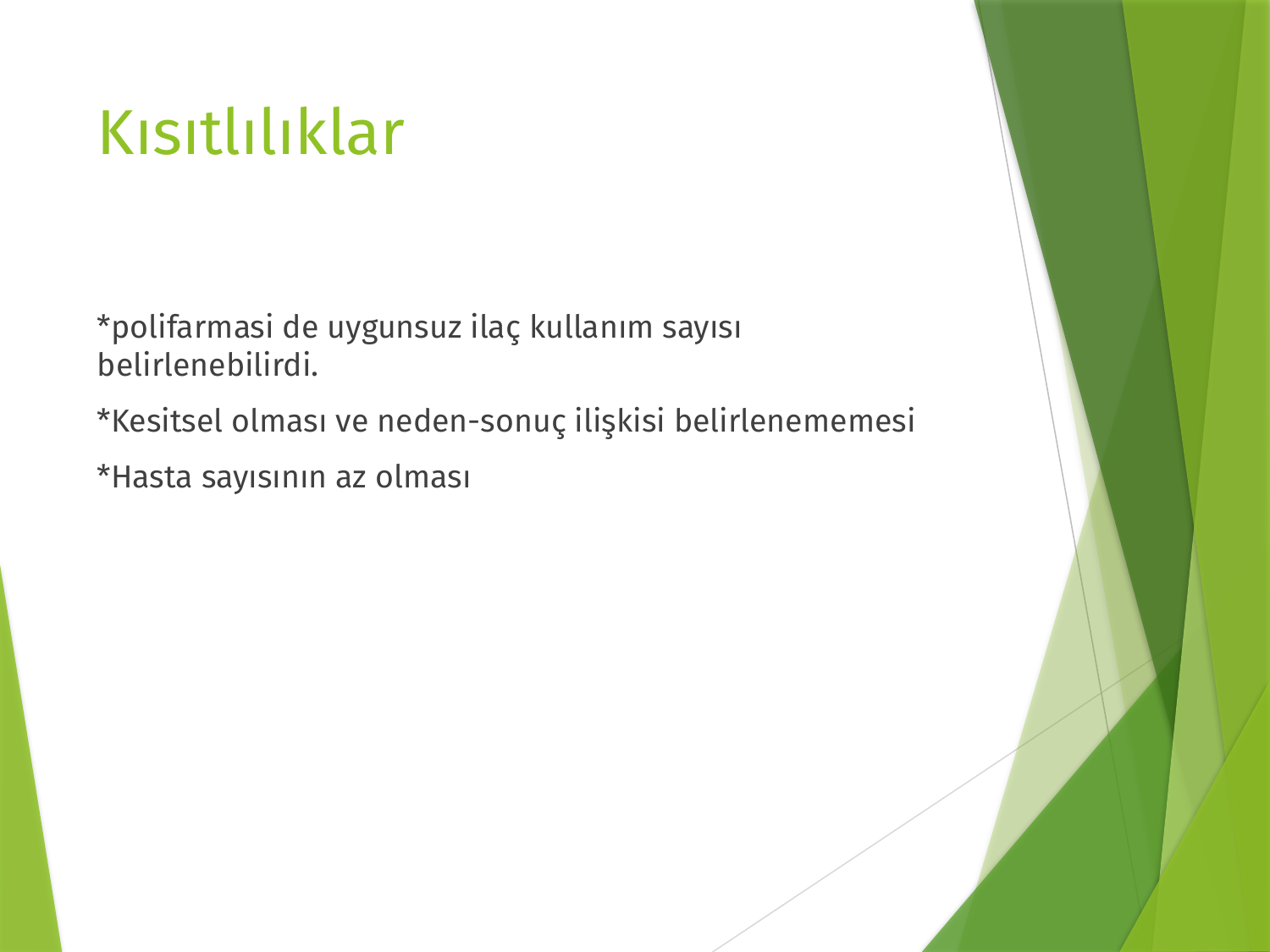

# Kısıtlılıklar
*polifarmasi de uygunsuz ilaç kullanım sayısı belirlenebilirdi.
*Kesitsel olması ve neden-sonuç ilişkisi belirlenememesi
*Hasta sayısının az olması